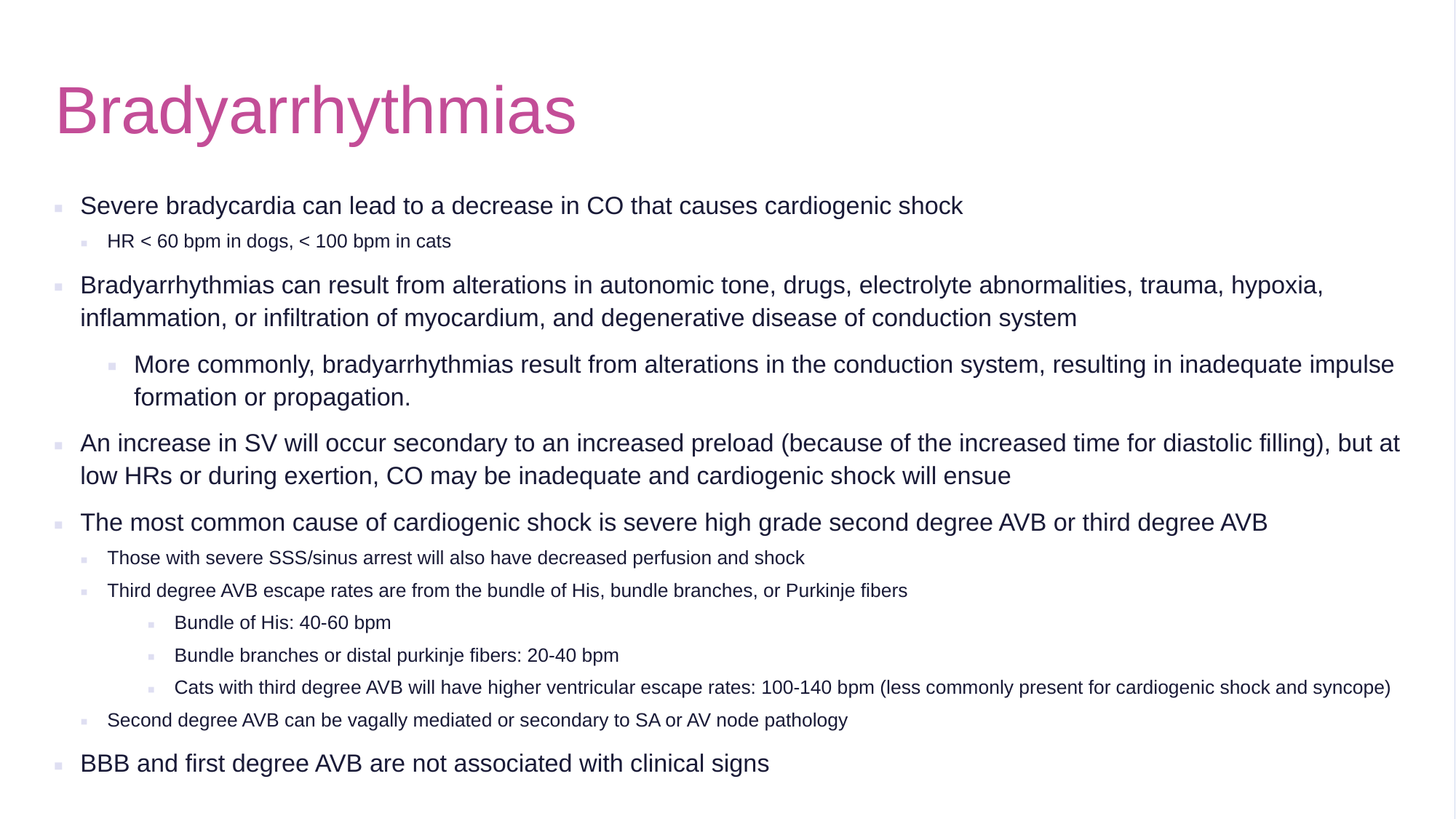

# Bradyarrhythmias
Severe bradycardia can lead to a decrease in CO that causes cardiogenic shock
HR < 60 bpm in dogs, < 100 bpm in cats
Bradyarrhythmias can result from alterations in autonomic tone, drugs, electrolyte abnormalities, trauma, hypoxia, inflammation, or infiltration of myocardium, and degenerative disease of conduction system
More commonly, bradyarrhythmias result from alterations in the conduction system, resulting in inadequate impulse formation or propagation.
An increase in SV will occur secondary to an increased preload (because of the increased time for diastolic filling), but at low HRs or during exertion, CO may be inadequate and cardiogenic shock will ensue
The most common cause of cardiogenic shock is severe high grade second degree AVB or third degree AVB
Those with severe SSS/sinus arrest will also have decreased perfusion and shock
Third degree AVB escape rates are from the bundle of His, bundle branches, or Purkinje fibers
Bundle of His: 40-60 bpm
Bundle branches or distal purkinje fibers: 20-40 bpm
Cats with third degree AVB will have higher ventricular escape rates: 100-140 bpm (less commonly present for cardiogenic shock and syncope)
Second degree AVB can be vagally mediated or secondary to SA or AV node pathology
BBB and first degree AVB are not associated with clinical signs